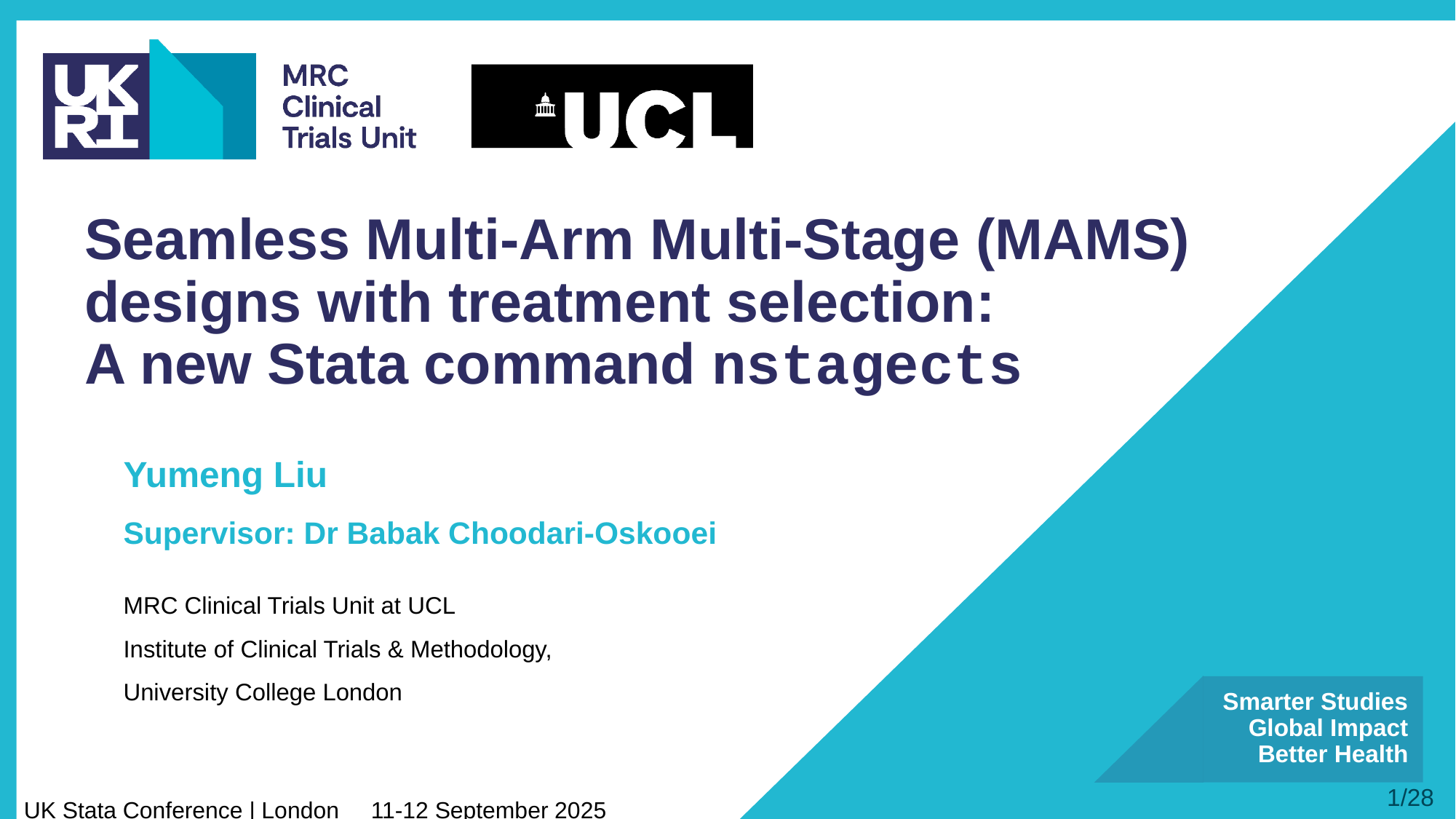

# Seamless Multi-Arm Multi-Stage (MAMS) designs with treatment selection: A new Stata command nstagects
Yumeng Liu
Supervisor: Dr Babak Choodari-Oskooei

MRC Clinical Trials Unit at UCL
Institute of Clinical Trials & Methodology,
University College London

1/28
UK Stata Conference | London     11-12 September 2025